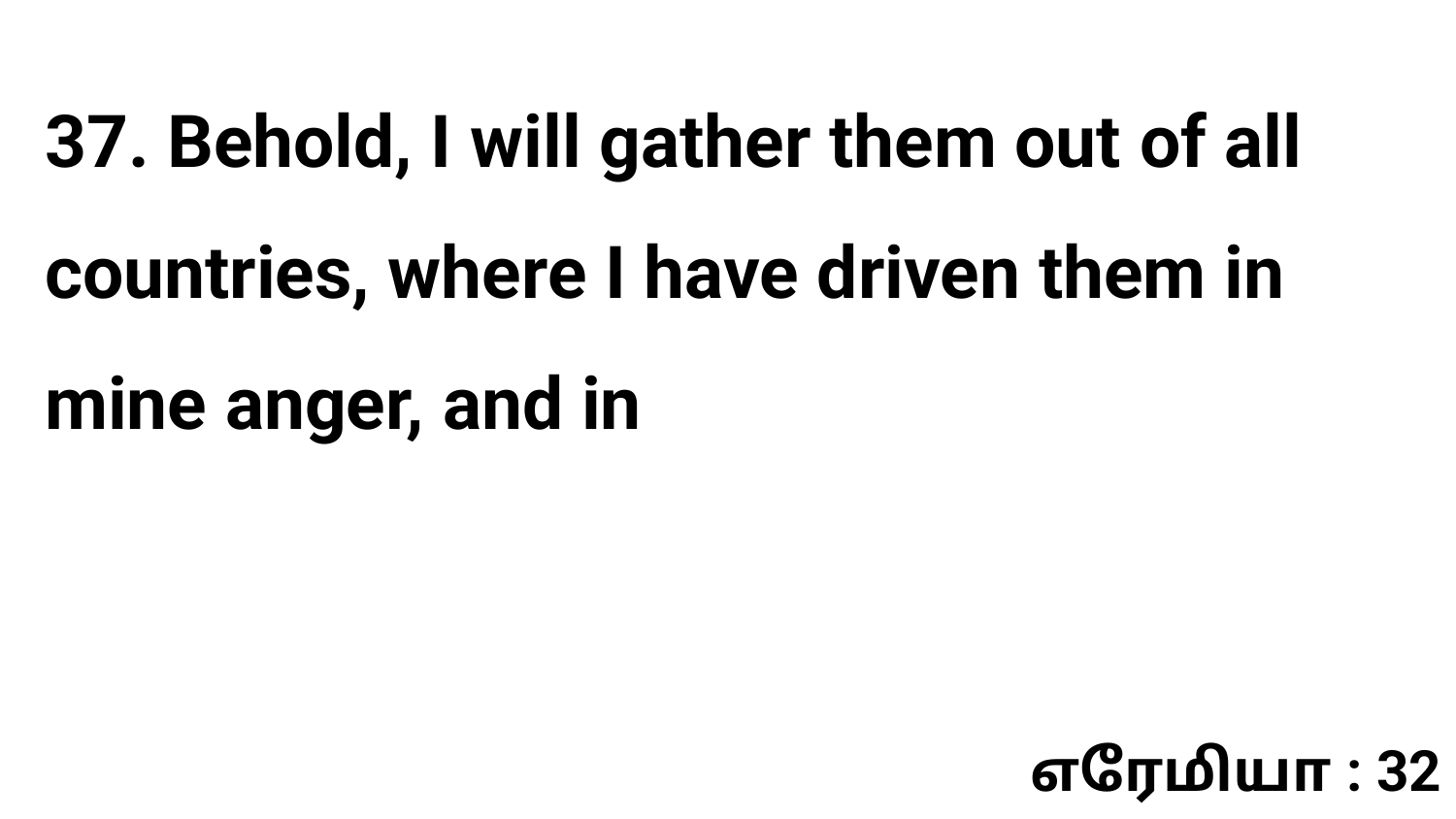

37. Behold, I will gather them out of all countries, where I have driven them in mine anger, and in
எரேமியா : 32